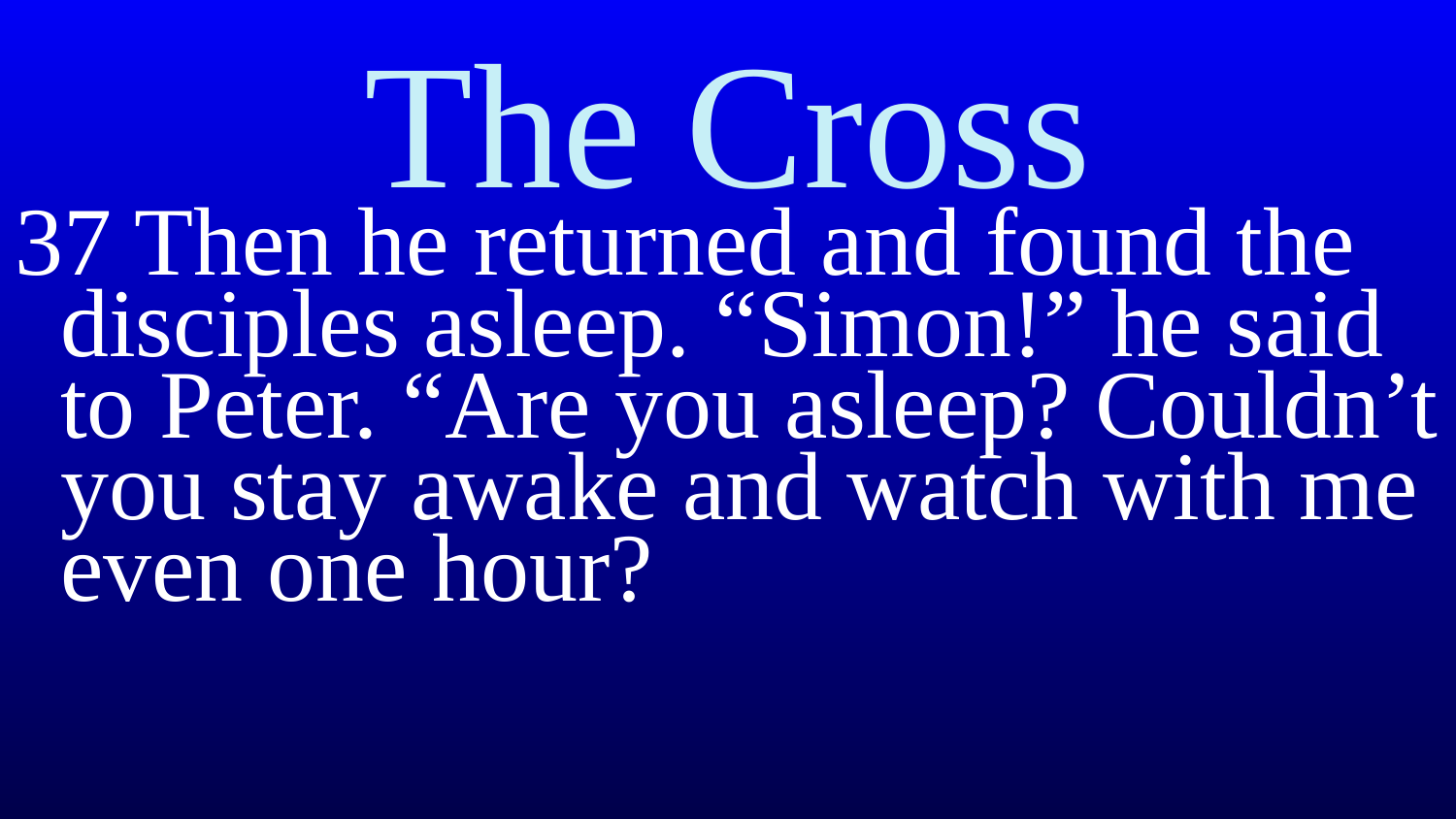

# The Cross
37 Then he returned and found the disciples asleep. “Simon!” he said to Peter. “Are you asleep? Couldn’t you stay awake and watch with me even one hour?